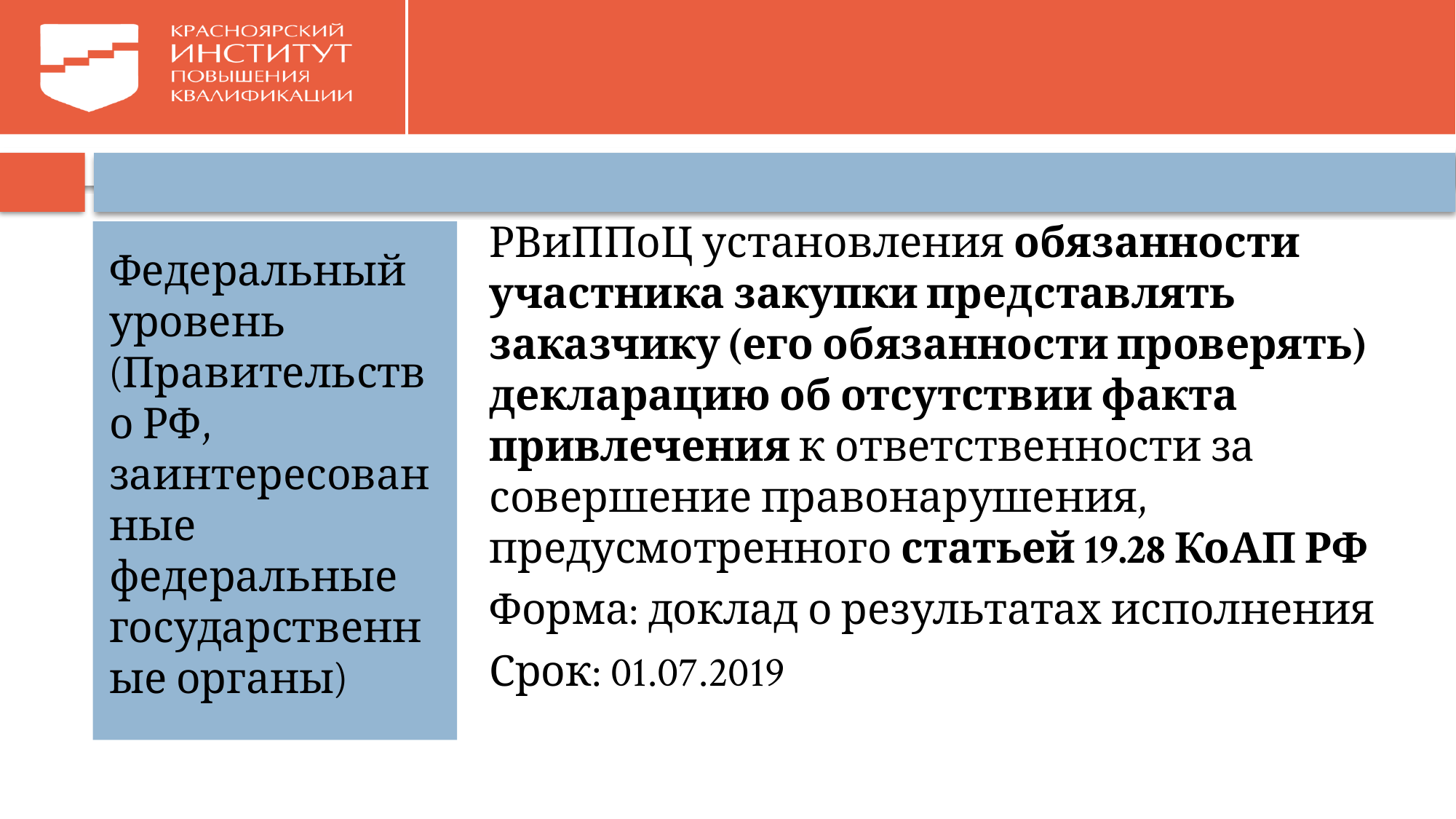

#
РВиППоЦ установления обязанности участника закупки представлять заказчику (его обязанности проверять) декларацию об отсутствии факта привлечения к ответственности за совершение правонарушения, предусмотренного статьей 19.28 КоАП РФ
Форма: доклад о результатах исполнения
Срок: 01.07.2019
Федеральный уровень (Правительство РФ, заинтересованные федеральные государственные органы)